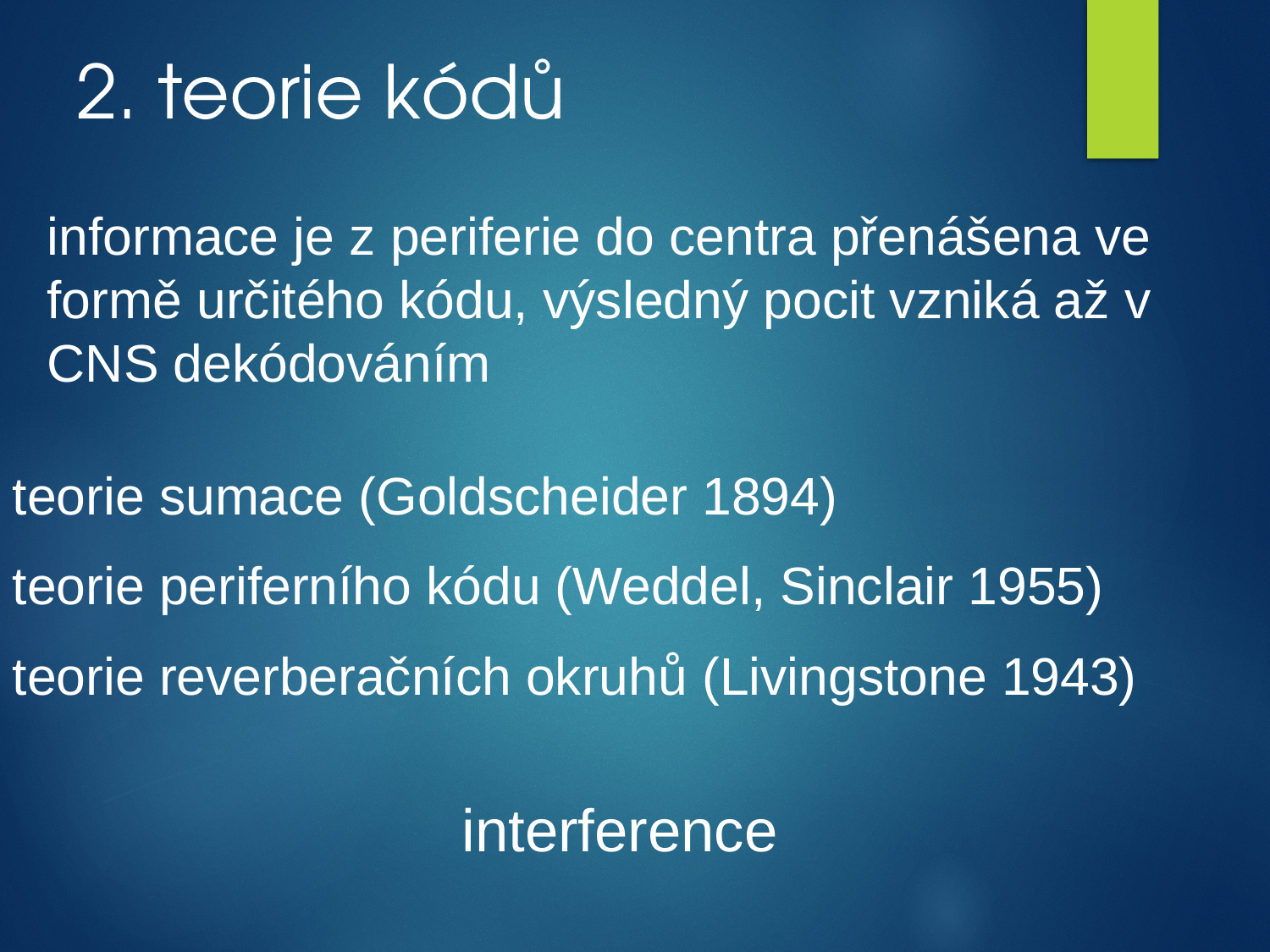

# 2. teorie kódů
informace je z periferie do centra přenášena ve formě určitého kódu, výsledný pocit vzniká až v CNS dekódováním

teorie sumace (Goldscheider 1894)
teorie periferního kódu (Weddel, Sinclair 1955)
teorie reverberačních okruhů (Livingstone 1943)
interference